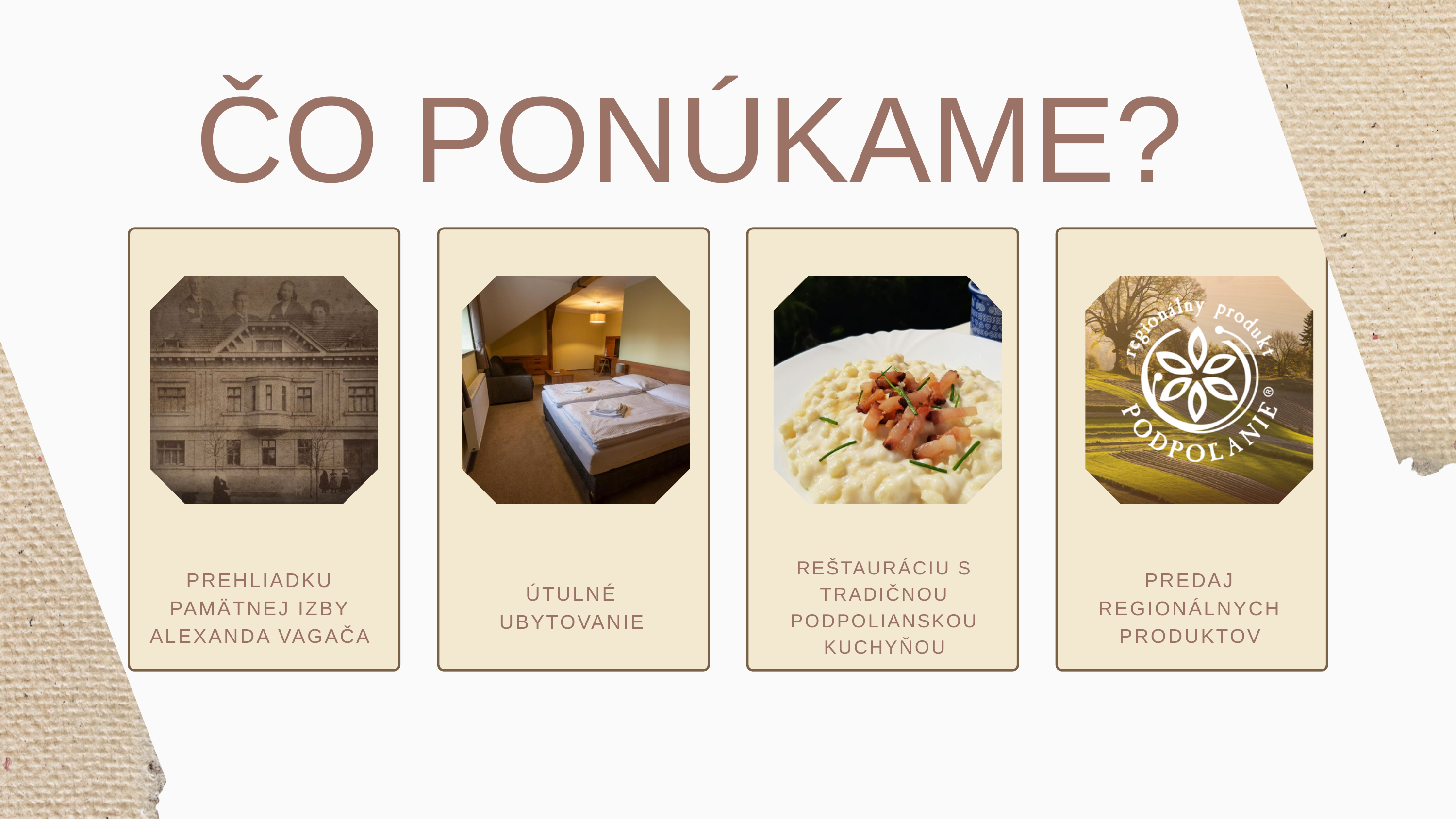

ČO PONÚKAME?

REŠTAURÁCIU S TRADIČNOU PODPOLIANSKOU KUCHYŇOU
PREHLIADKU PAMÄTNEJ IZBY ALEXANDA VAGAČA
PREDAJ REGIONÁLNYCH PRODUKTOV
ÚTULNÉ UBYTOVANIE